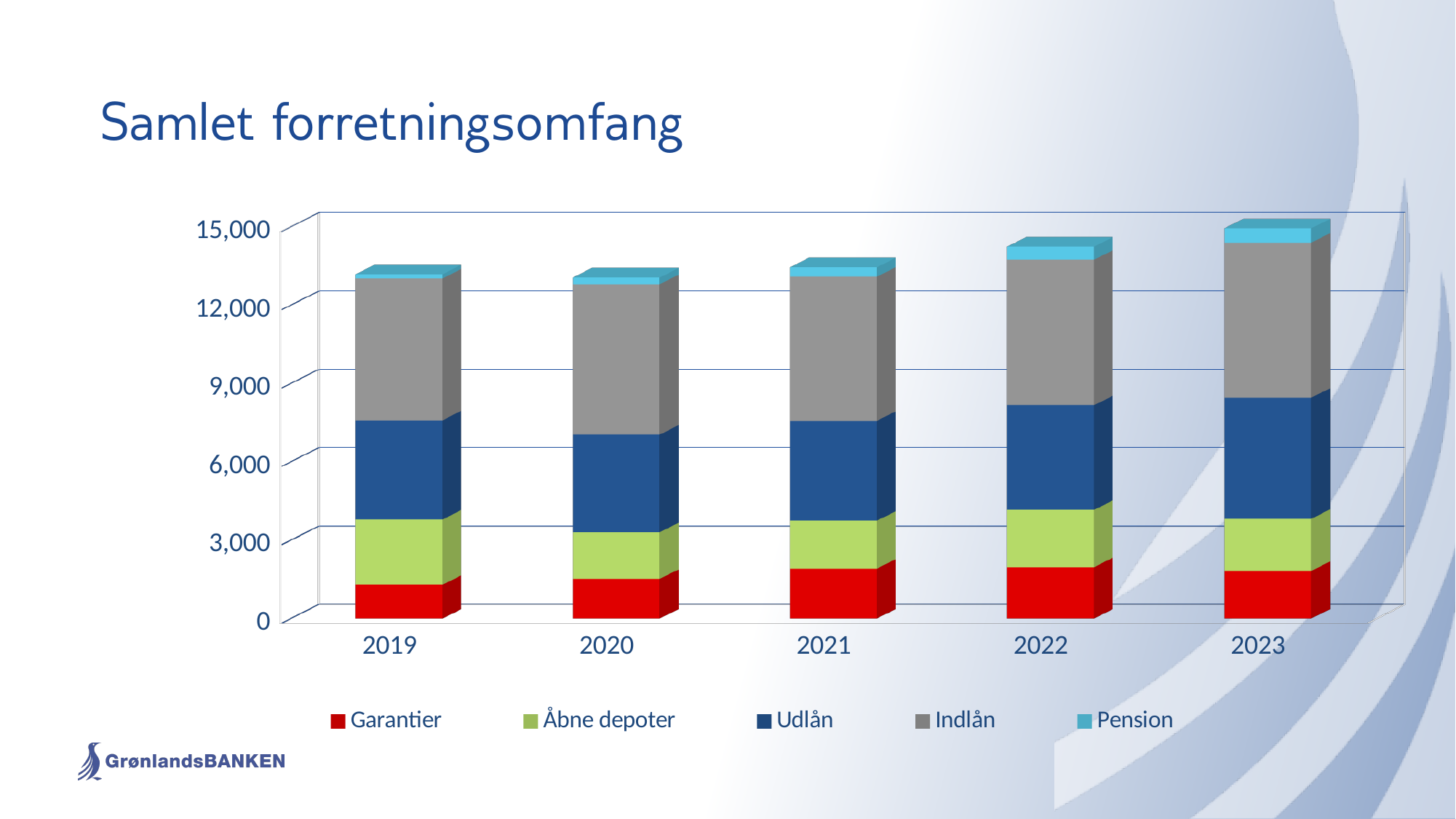

# Samlet forretningsomfang

[unsupported chart]

Mio. kr.